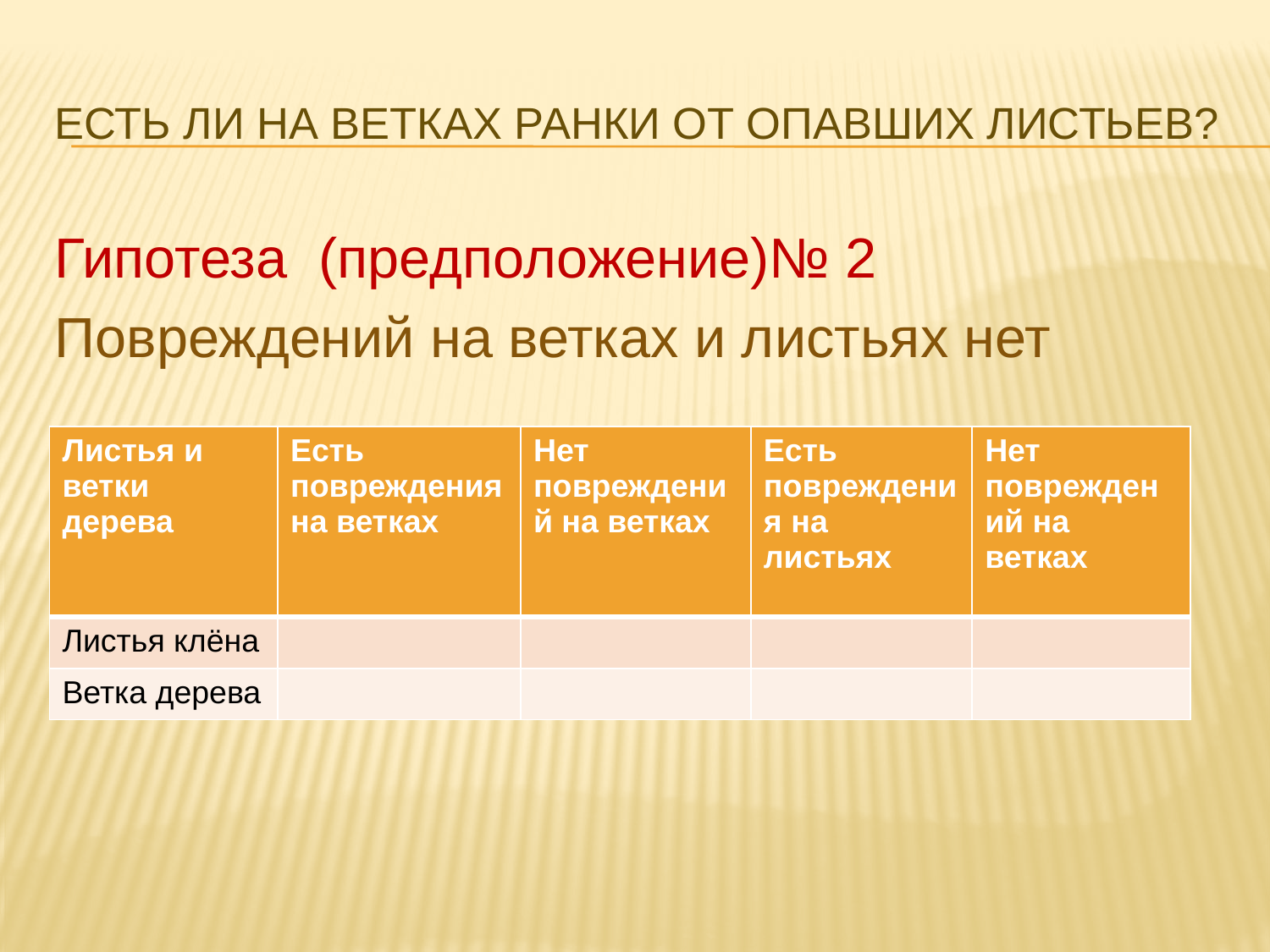

# Есть ли на ветках ранки от опавших листьев?
Гипотеза  (предположение)№ 2
Повреждений на ветках и листьях нет

| Листья и ветки дерева | Есть повреждения на ветках | Нет повреждений на ветках | Есть повреждения на листьях | Нет повреждений на ветках |
| --- | --- | --- | --- | --- |
| Листья клёна |  |  |  |  |
| Ветка дерева |  |  |  |  |